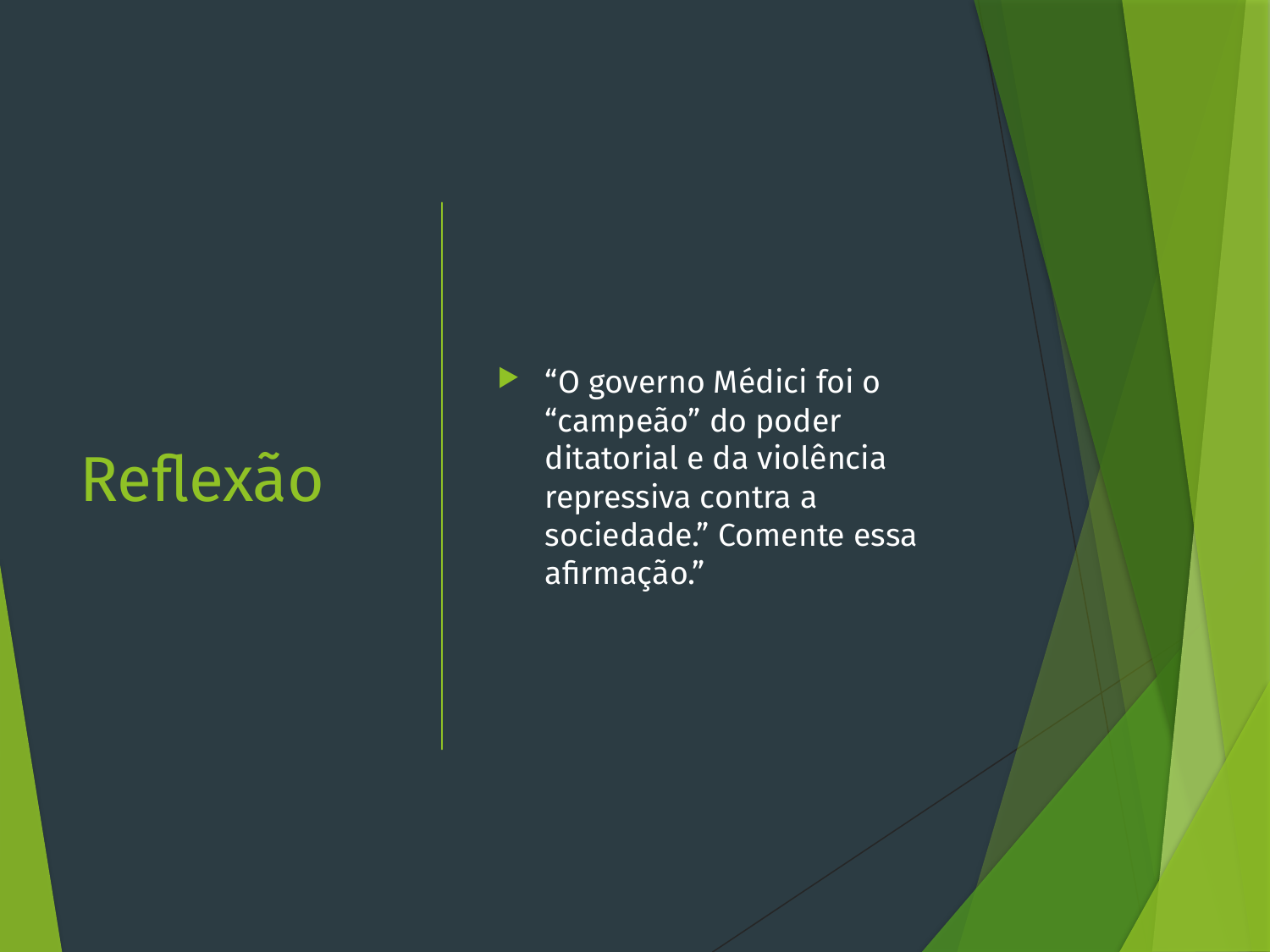

# Reflexão
“O governo Médici foi o “campeão” do poder ditatorial e da violência repressiva contra a sociedade.” Comente essa afirmação.”